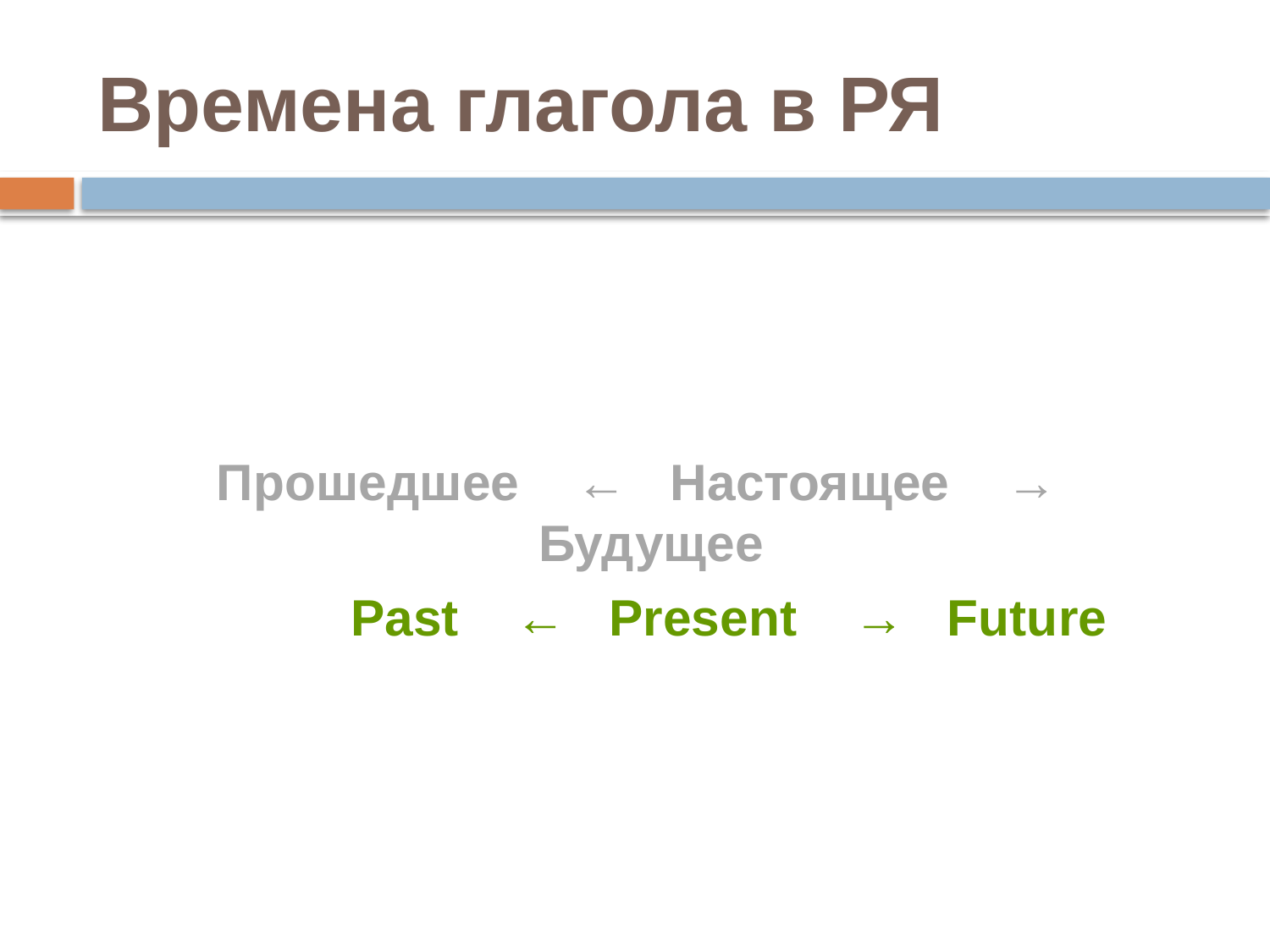

# Времена глагола в РЯ

Прошедшее    ←   Настоящее    →   Будущее
           Past    ←   Present    →   Future